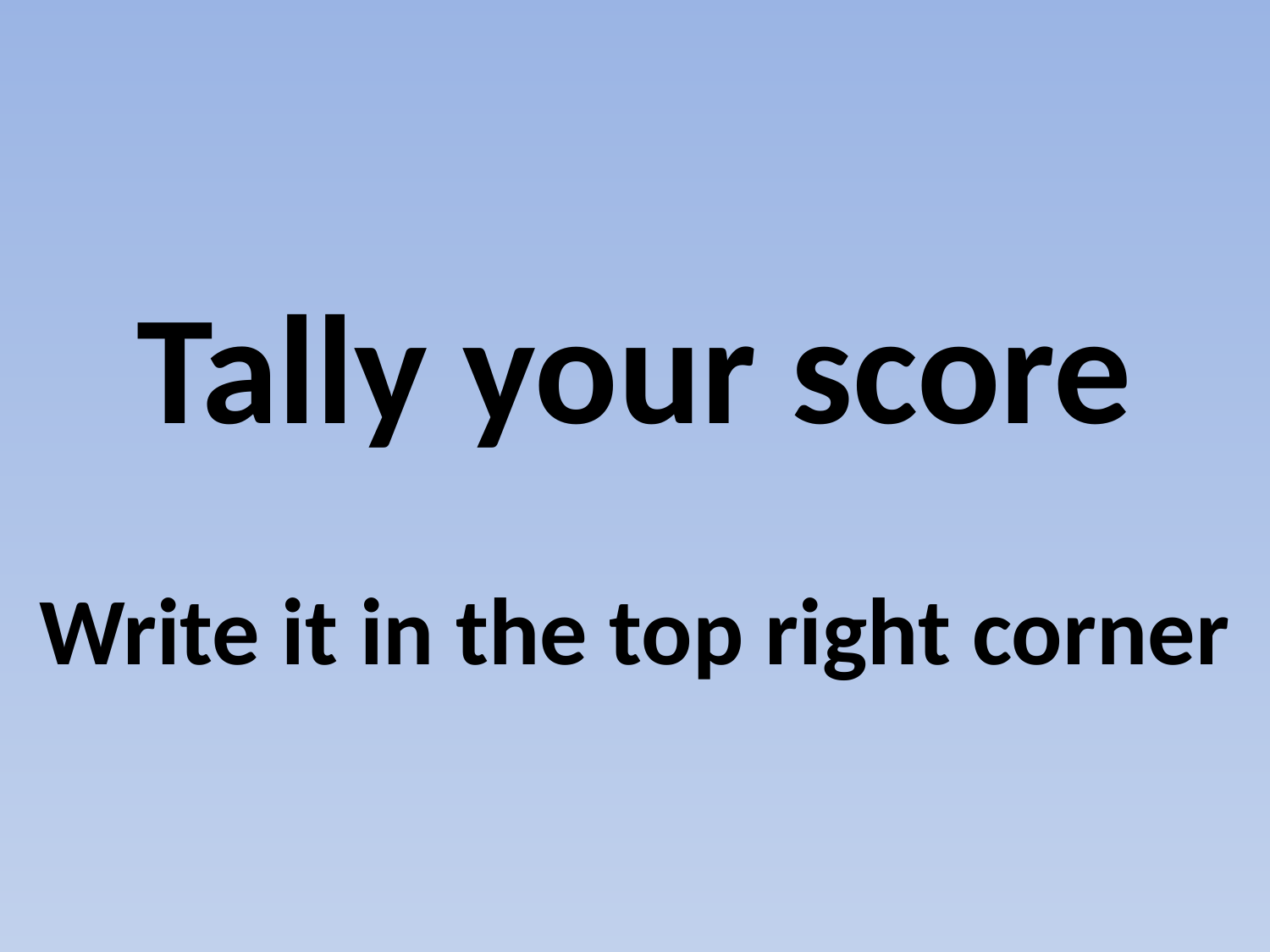

# Tally your score Write it in the top right corner